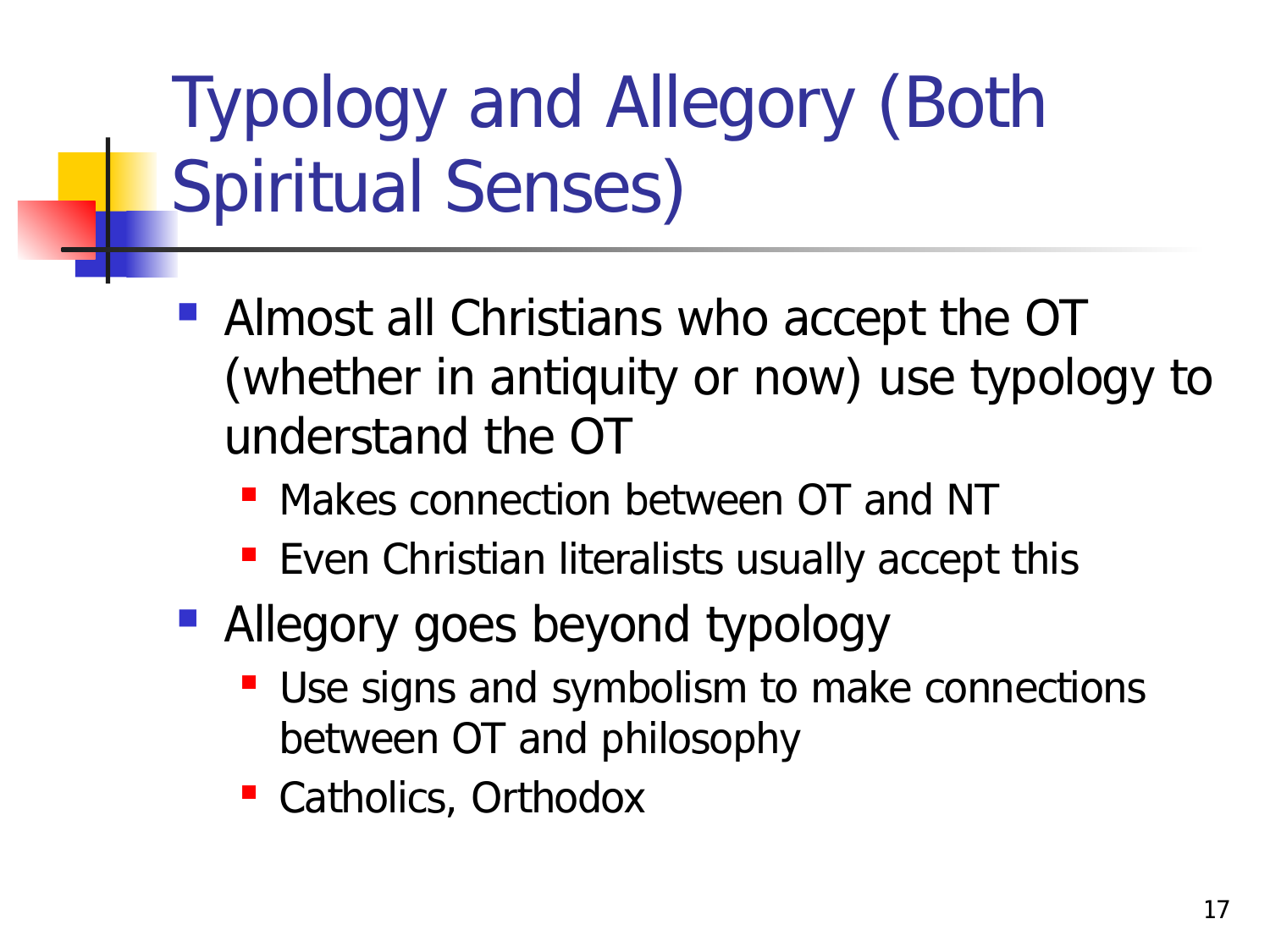

# Typology and Allegory (Both Spiritual Senses)
Almost all Christians who accept the OT (whether in antiquity or now) use typology to understand the OT
Makes connection between OT and NT
Even Christian literalists usually accept this
Allegory goes beyond typology
Use signs and symbolism to make connections between OT and philosophy
Catholics, Orthodox
17